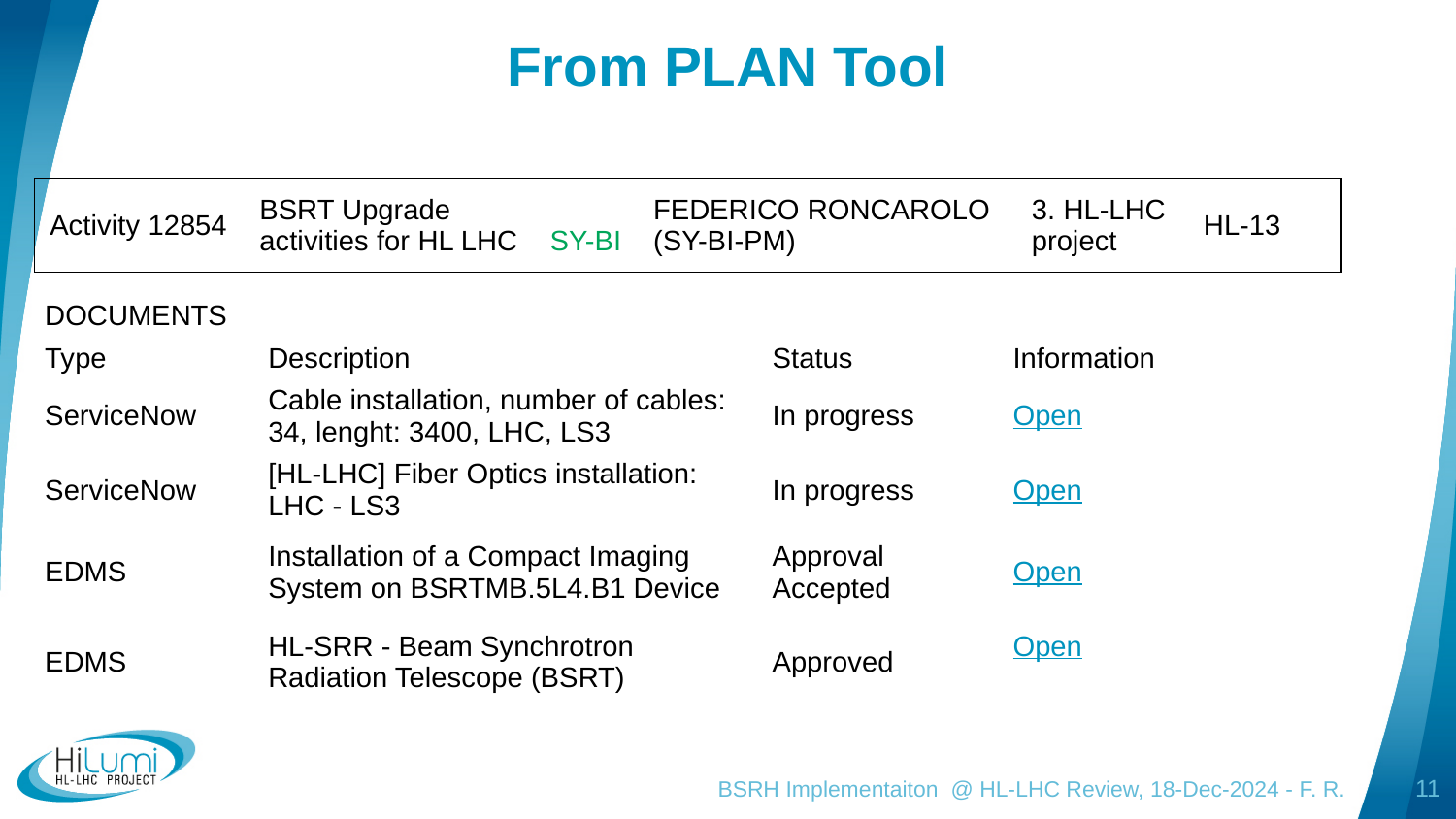

# From PLAN Tool
| Activity 12854 | BSRT Upgrade activities for HL LHC | SY-BI | FEDERICO RONCAROLO (SY-BI-PM) | 3. HL-LHC project | HL-13 |
| --- | --- | --- | --- | --- | --- |
| DOCUMENTS |  |  |  |
| --- | --- | --- | --- |
| Type | Description | Status | Information |
| ServiceNow | Cable installation, number of cables: 34, lenght: 3400, LHC, LS3 | In progress | Open |
| ServiceNow | [HL-LHC] Fiber Optics installation: LHC - LS3 | In progress | Open |
| EDMS | Installation of a Compact Imaging System on BSRTMB.5L4.B1 Device | Approval Accepted | Open |
| EDMS | HL-SRR - Beam Synchrotron Radiation Telescope (BSRT) | Approved | Open |
BSRH Implementaiton  @ HL-LHC Review, 18-Dec-2024 - F. R.
11